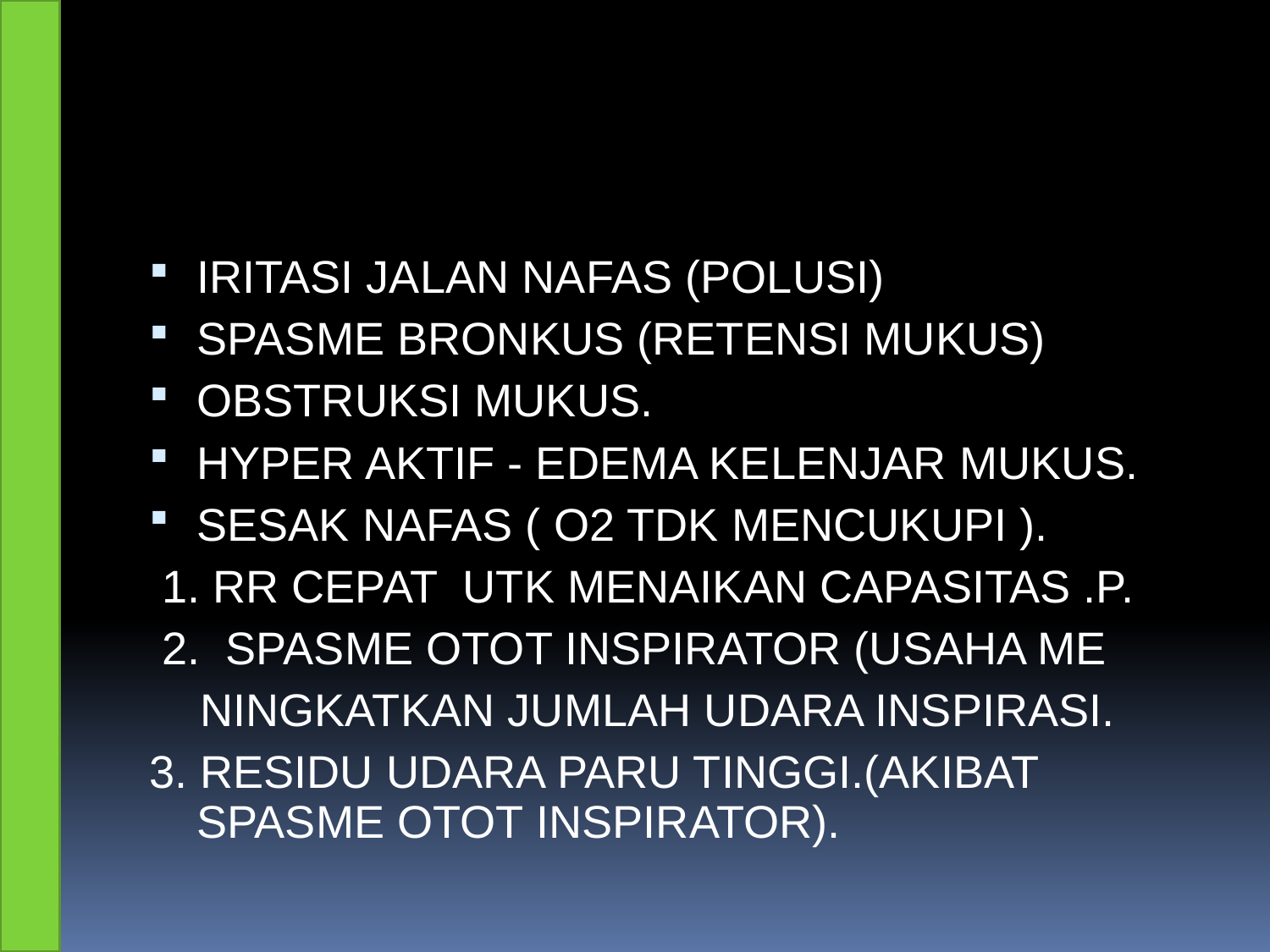

#
IRITASI JALAN NAFAS (POLUSI)
SPASME BRONKUS (RETENSI MUKUS)
OBSTRUKSI MUKUS.
HYPER AKTIF - EDEMA KELENJAR MUKUS.
SESAK NAFAS ( O2 TDK MENCUKUPI ).
 1. RR CEPAT  UTK MENAIKAN CAPASITAS .P.
 2.  SPASME OTOT INSPIRATOR (USAHA ME
    NINGKATKAN JUMLAH UDARA INSPIRASI.
3. RESIDU UDARA PARU TINGGI.(AKIBAT SPASME OTOT INSPIRATOR).